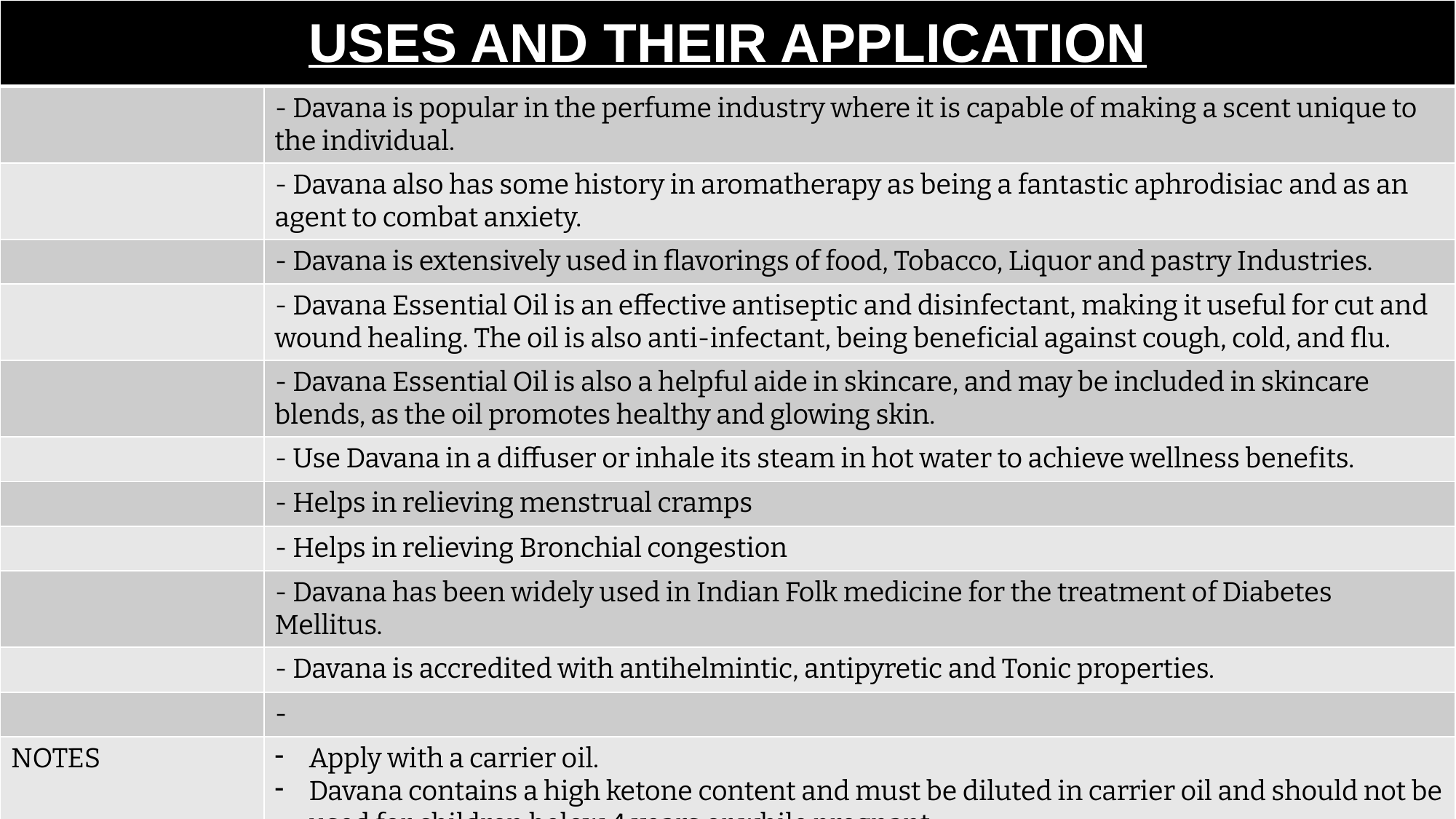

| USES AND THEIR APPLICATION |  |
| --- | --- |
|  | - Davana is popular in the perfume industry where it is capable of making a scent unique to the individual. |
|  | - Davana also has some history in aromatherapy as being a fantastic aphrodisiac and as an agent to combat anxiety. |
|  | - Davana is extensively used in flavorings of food, Tobacco, Liquor and pastry Industries. |
|  | - Davana Essential Oil is an effective antiseptic and disinfectant, making it useful for cut and wound healing. The oil is also anti-infectant, being beneficial against cough, cold, and flu. |
|  | - Davana Essential Oil is also a helpful aide in skincare, and may be included in skincare blends, as the oil promotes healthy and glowing skin. |
|  | - Use Davana in a diffuser or inhale its steam in hot water to achieve wellness benefits. |
|  | - Helps in relieving menstrual cramps |
|  | - Helps in relieving Bronchial congestion |
|  | - Davana has been widely used in Indian Folk medicine for the treatment of Diabetes Mellitus. |
|  | - Davana is accredited with antihelmintic, antipyretic and Tonic properties. |
|  | - |
| NOTES | Apply with a carrier oil. Davana contains a high ketone content and must be diluted in carrier oil and should not be used for children below 4 years or while pregnant. |